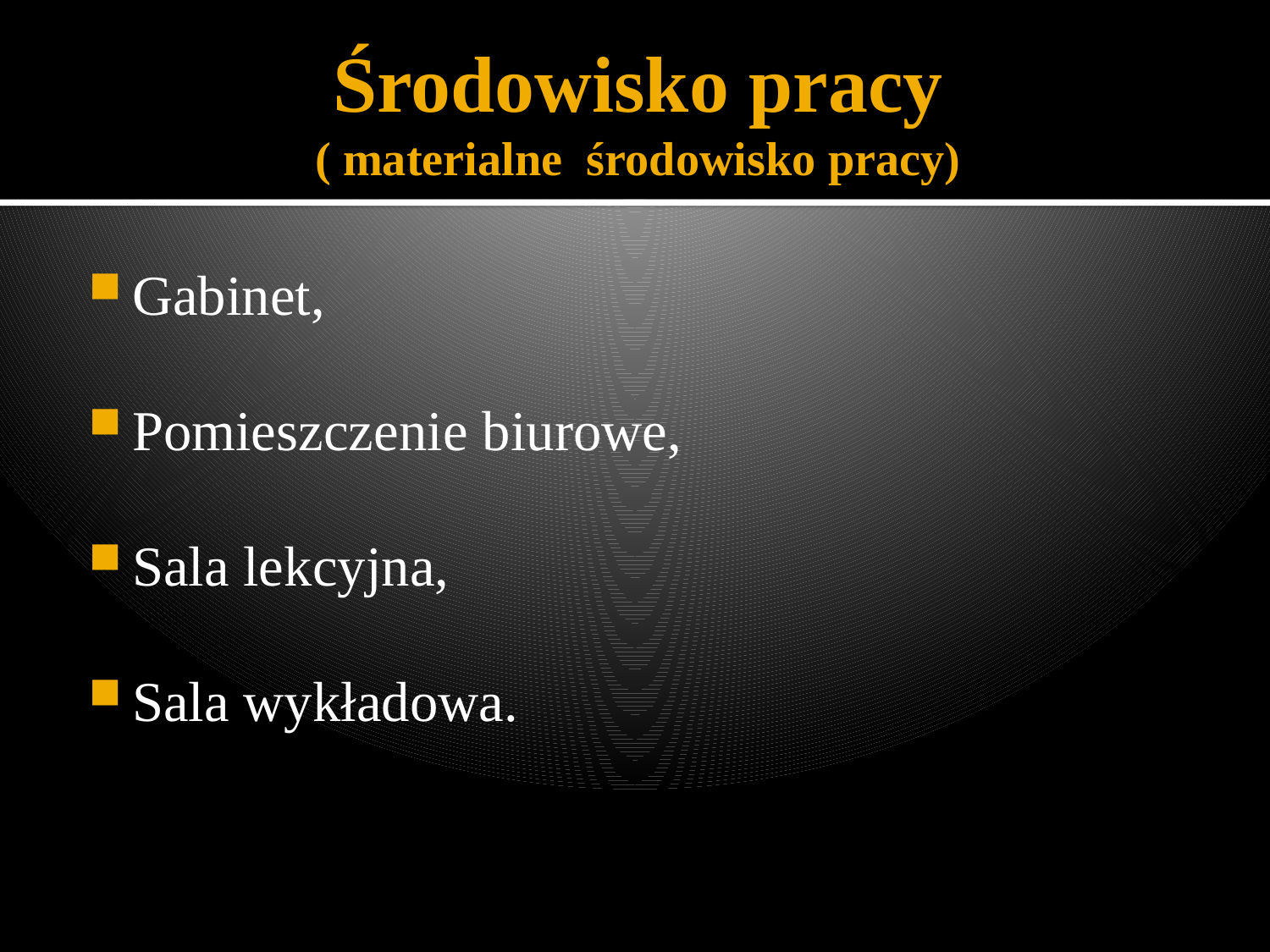

# Środowisko pracy ( materialne  środowisko pracy)
Gabinet,

Pomieszczenie biurowe,

Sala lekcyjna,

Sala wykładowa.